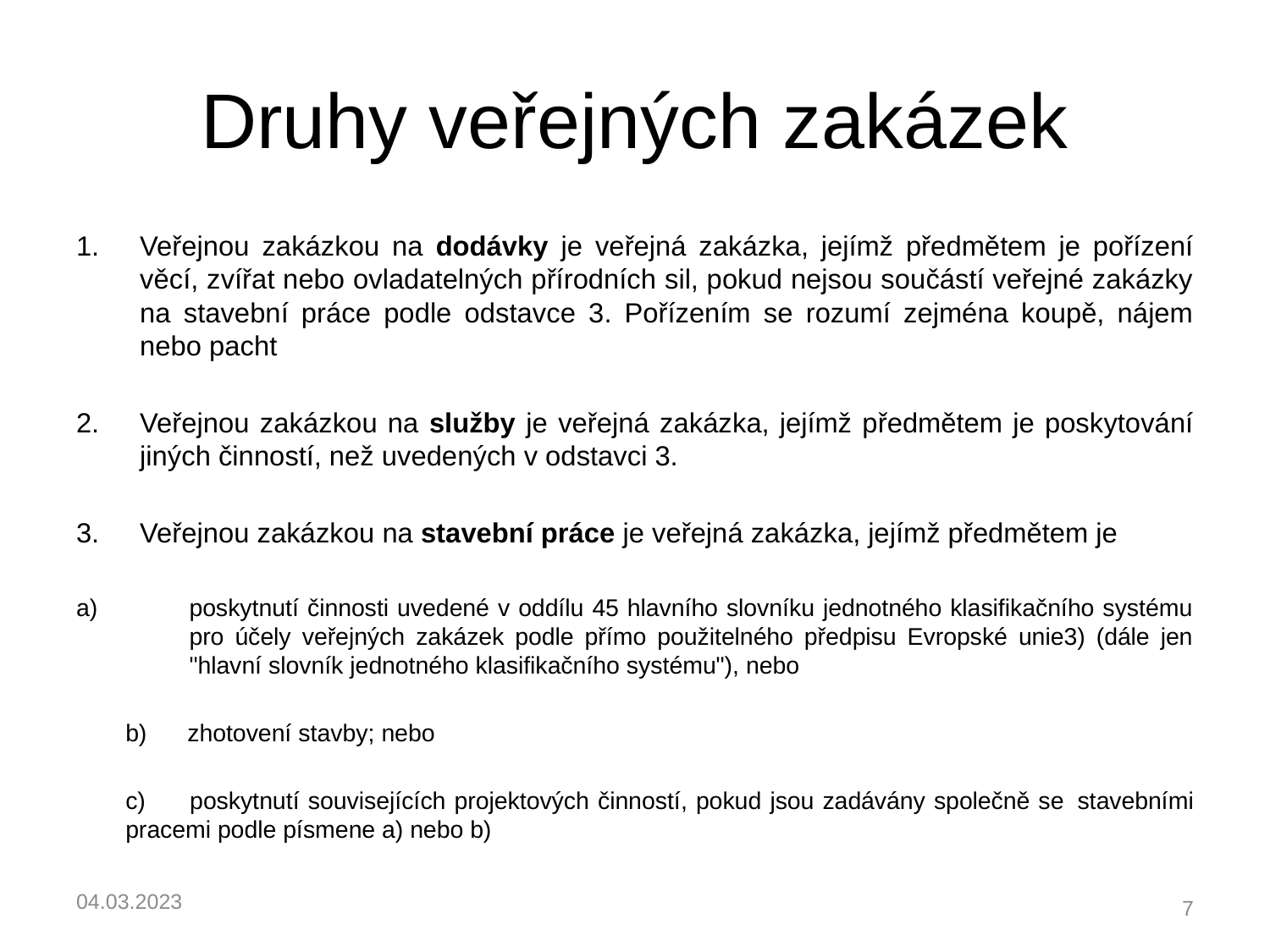

# Druhy veřejných zakázek
Veřejnou zakázkou na dodávky je veřejná zakázka, jejímž předmětem je pořízení věcí, zvířat nebo ovladatelných přírodních sil, pokud nejsou součástí veřejné zakázky na stavební práce podle odstavce 3. Pořízením se rozumí zejména koupě, nájem nebo pacht

Veřejnou zakázkou na služby je veřejná zakázka, jejímž předmětem je poskytování jiných činností, než uvedených v odstavci 3.

Veřejnou zakázkou na stavební práce je veřejná zakázka, jejímž předmětem je

poskytnutí činnosti uvedené v oddílu 45 hlavního slovníku jednotného klasifikačního systému pro účely veřejných zakázek podle přímo použitelného předpisu Evropské unie3) (dále jen "hlavní slovník jednotného klasifikačního systému"), nebo

b)      zhotovení stavby; nebo

c) 	poskytnutí souvisejících projektových činností, pokud jsou zadávány společně se 	stavebními pracemi podle písmene a) nebo b)
04.03.2023

7